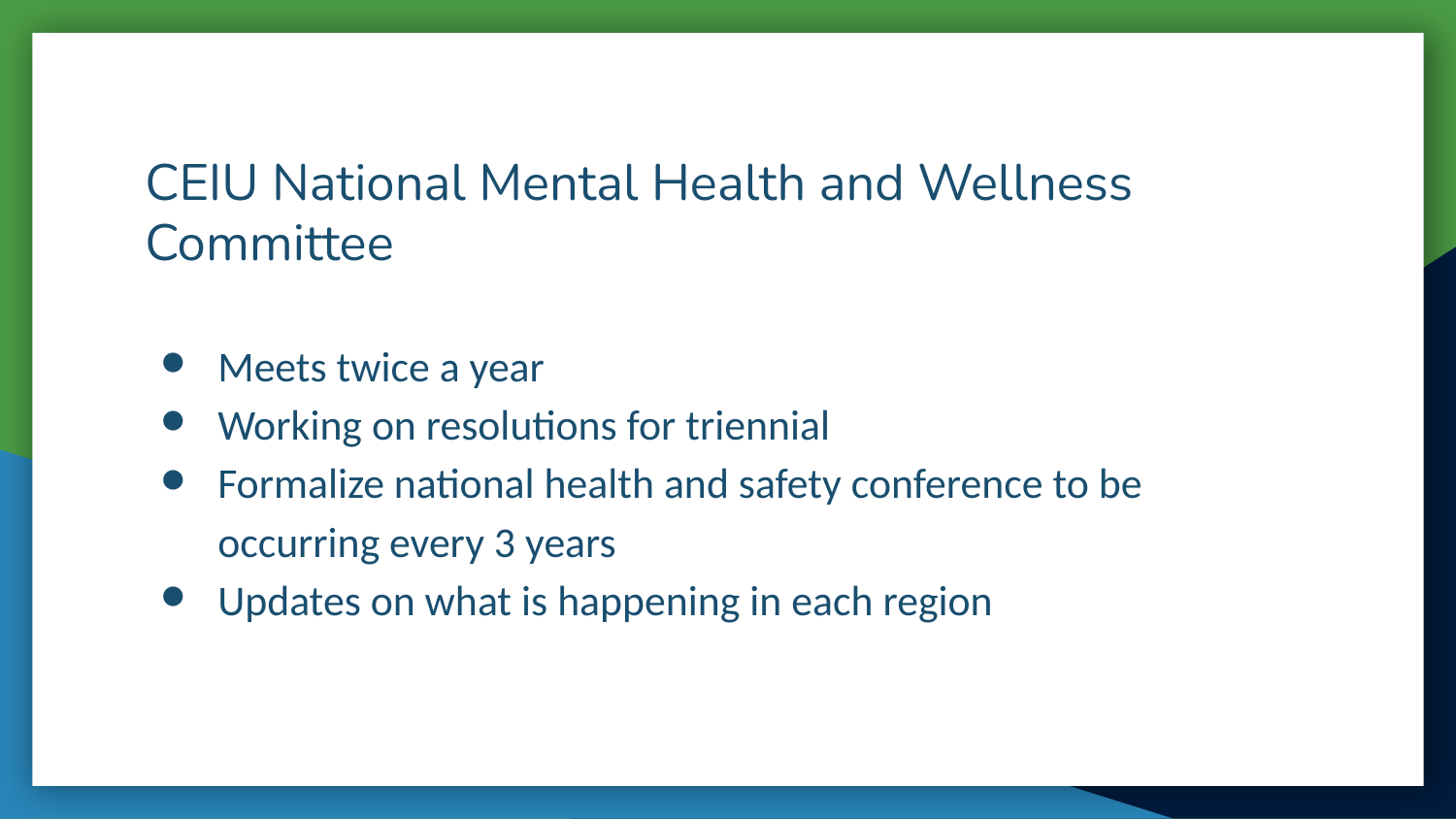

# CEIU National Mental Health and Wellness Committee
Meets twice a year
Working on resolutions for triennial
Formalize national health and safety conference to be occurring every 3 years
Updates on what is happening in each region